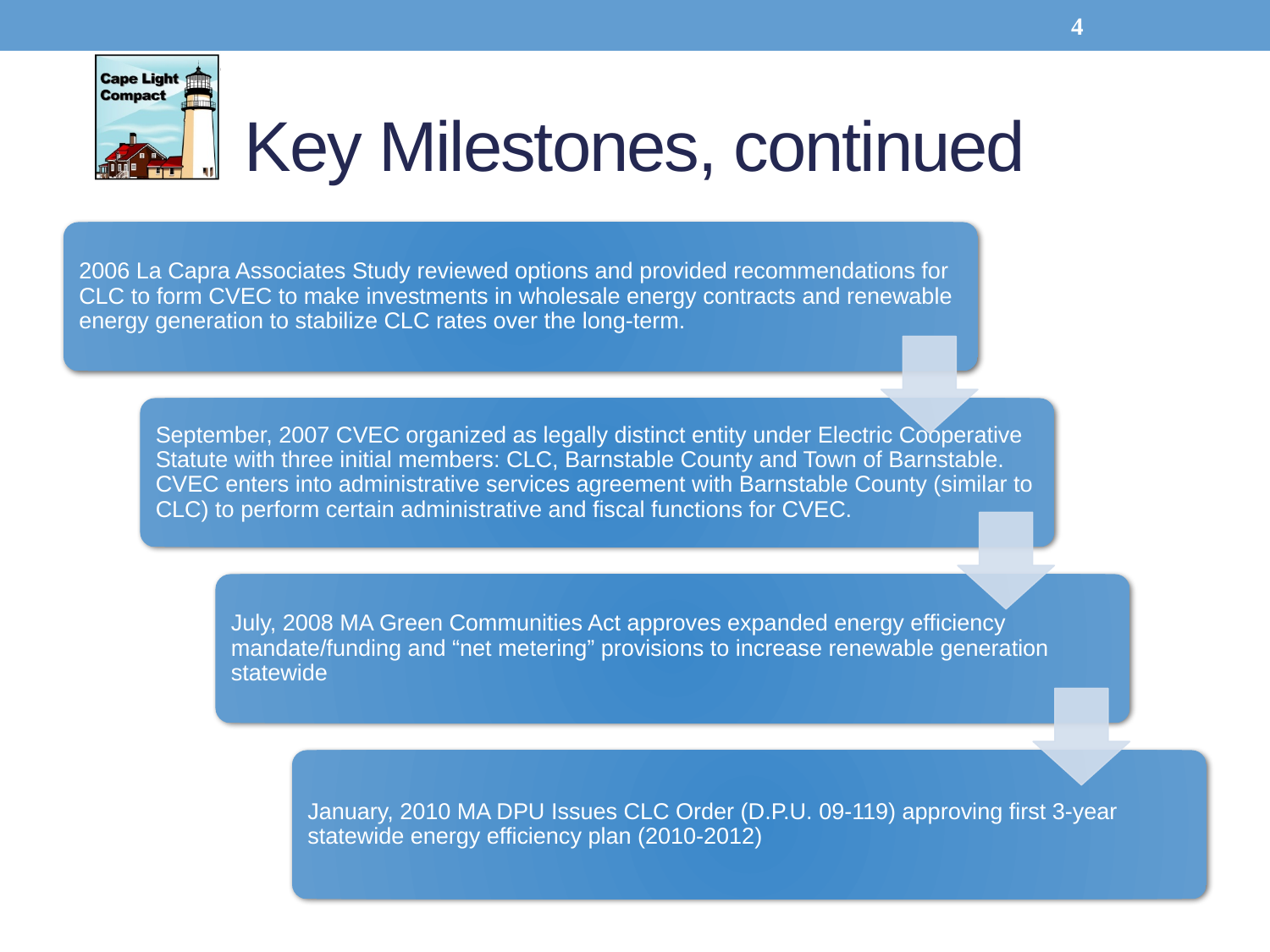

4
# Key Milestones, continued
2006 La Capra Associates Study reviewed options and provided recommendations for CLC to form CVEC to make investments in wholesale energy contracts and renewable energy generation to stabilize CLC rates over the long-term.
September, 2007 CVEC organized as legally distinct entity under Electric Cooperative Statute with three initial members: CLC, Barnstable County and Town of Barnstable.  CVEC enters into administrative services agreement with Barnstable County (similar to CLC) to perform certain administrative and fiscal functions for CVEC.
July, 2008 MA Green Communities Act approves expanded energy efficiency mandate/funding and “net metering” provisions to increase renewable generation statewide
January, 2010 MA DPU Issues CLC Order (D.P.U. 09-119) approving first 3-year statewide energy efficiency plan (2010-2012)